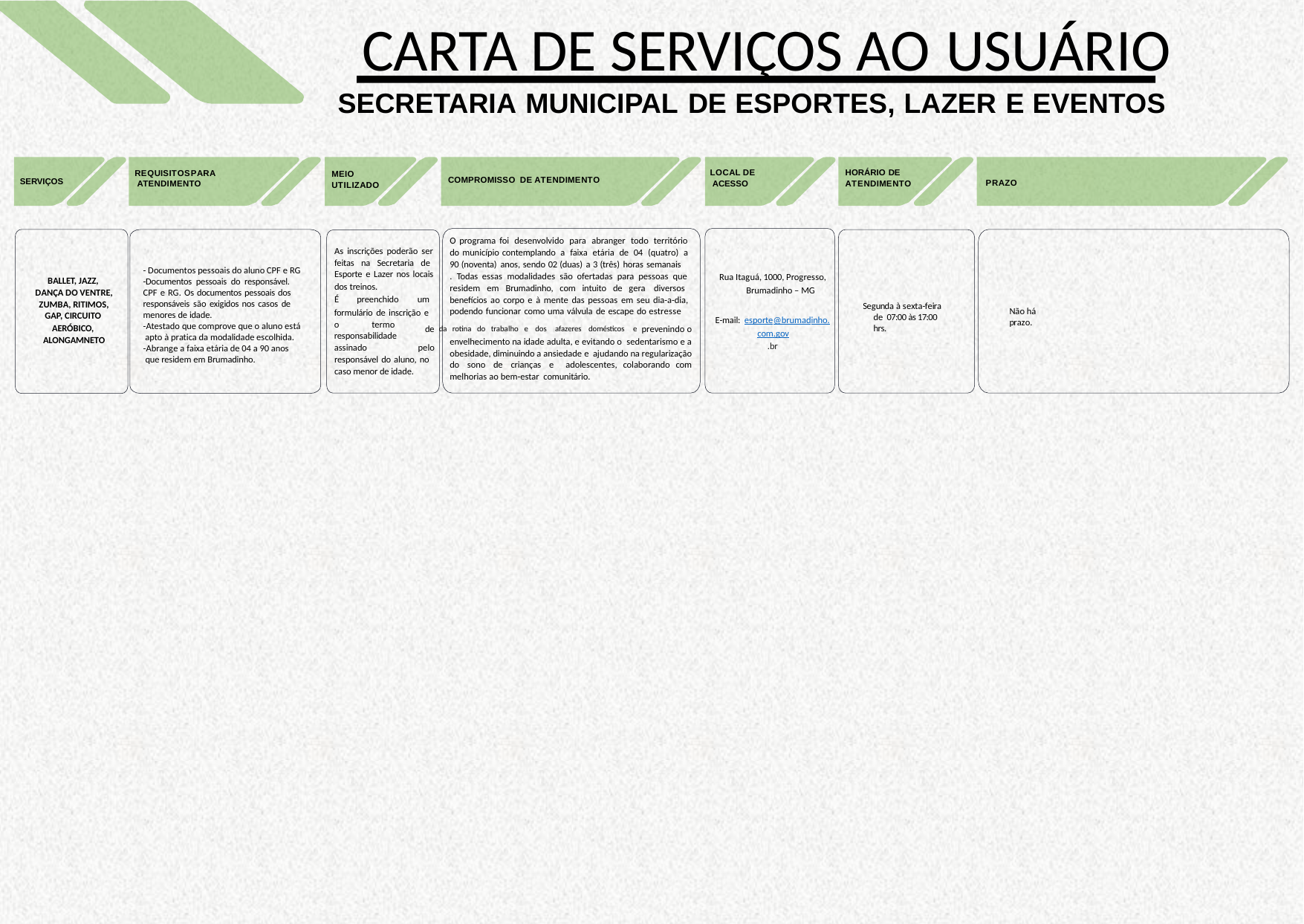

# CARTA DE SERVIÇOS AO USUÁRIO

SECRETARIA MUNICIPAL DE ESPORTES, LAZER E EVENTOS

LOCAL DE  ACESSO
HORÁRIO DE  ATENDIMENTO
MEIO  UTILIZADO
REQUISITOSPARA  ATENDIMENTO
COMPROMISSO  DE ATENDIMENTO
SERVIÇOS
PRAZO

O programa foi desenvolvido para abranger todo território  do município contemplando a faixa etária de 04 (quatro) a  90 (noventa) anos, sendo 02 (duas) a 3 (três) horas semanais
. Todas essas modalidades são ofertadas para pessoas que  residem em Brumadinho, com intuito de gera diversos  benefícios ao corpo e à mente das pessoas em seu dia-a-dia,  podendo funcionar como uma válvula de escape do estresse
de da rotina do trabalho e   dos afazeres   domésticos e  prevenindo o envelhecimento na idade adulta, e evitando o  sedentarismo e a obesidade, diminuindo a ansiedade e  ajudando na regularização do sono de crianças e  adolescentes, colaborando com melhorias ao bem-estar  comunitário.
As inscrições poderão ser  feitas na Secretaria de  Esporte e Lazer nos locais  dos treinos.
É        preenchido    um
- Documentos pessoais do aluno CPF e RG
-Documentos pessoais do responsável.  CPF e RG. Os documentos pessoais dos  responsáveis são exigidos nos casos de  menores de idade.
-Atestado que comprove que o aluno está  apto à pratica da modalidade escolhida.
-Abrange a faixa etária de 04 a 90 anos  que residem em Brumadinho.
Rua Itaguá, 1000, Progresso,  Brumadinho – MG
BALLET, JAZZ,  DANÇA DO VENTRE,  ZUMBA, RITIMOS,  GAP, CIRCUITO  AERÓBICO,  ALONGAMNETO
Segunda à sexta-feira de  07:00 às 17:00 hrs.
Não há prazo.
formulário de inscrição e
E-mail:  esporte@brumadinho.com.gov
.br
o	termo
responsabilidade
assinado
pelo
responsável do aluno, no  caso menor de idade.